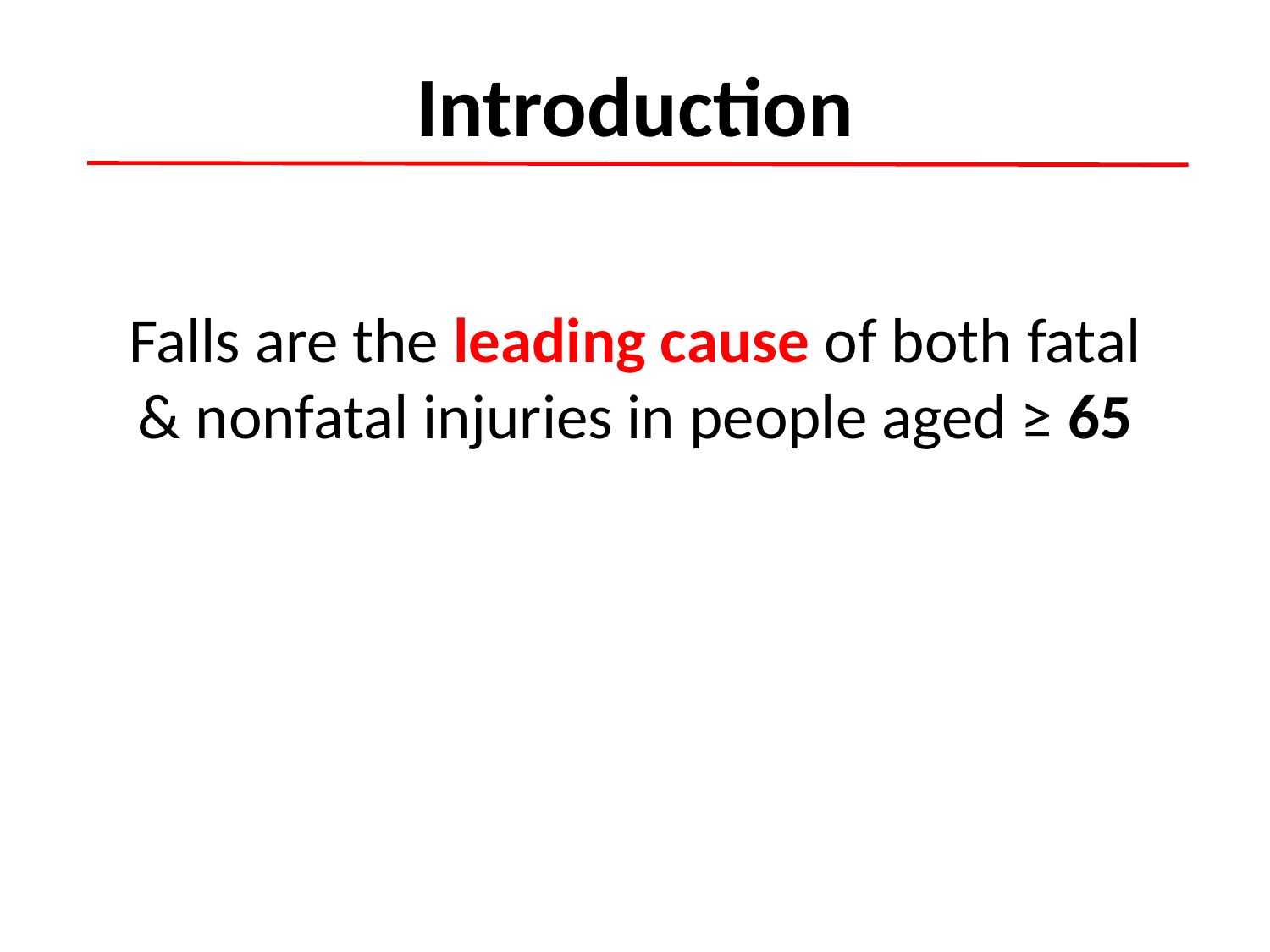

# Introduction

Falls are the leading cause of both fatal & nonfatal injuries in people aged ≥ 65
5